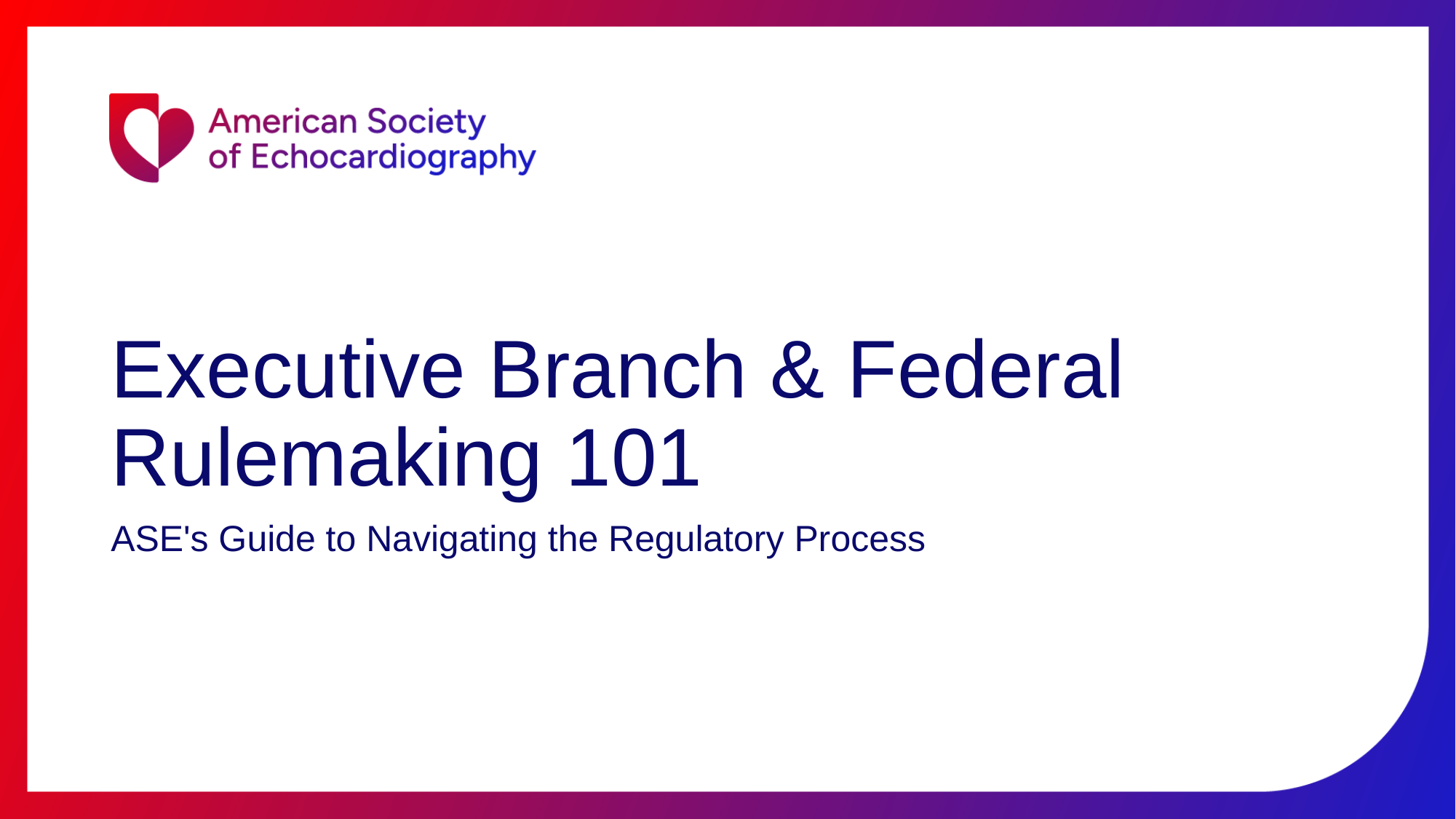

# Executive Branch & Federal Rulemaking 101
ASE's Guide to Navigating the Regulatory Process